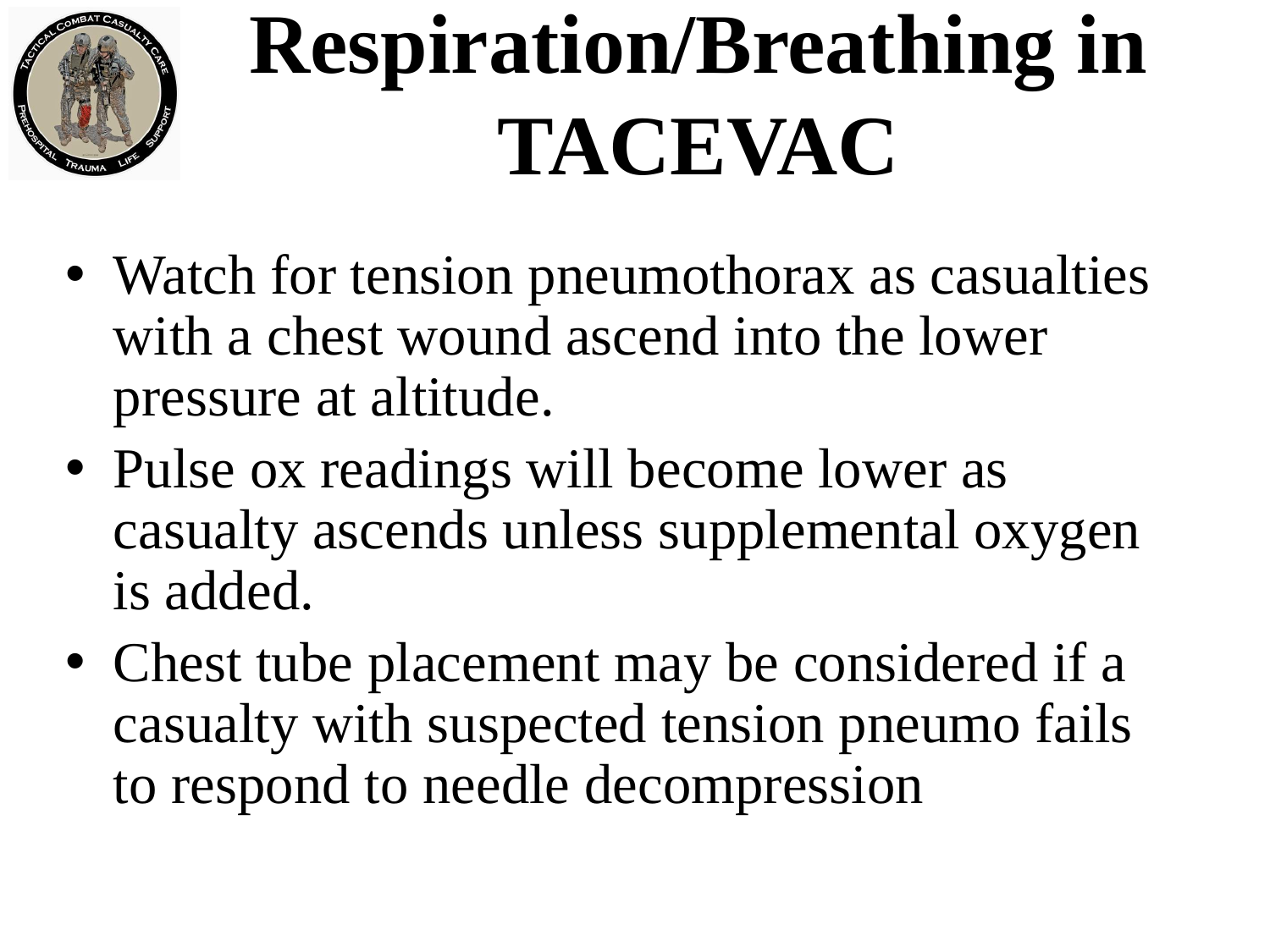

# Respiration/Breathing in TACEVAC
Watch for tension pneumothorax as casualties with a chest wound ascend into the lower pressure at altitude.
Pulse ox readings will become lower as casualty ascends unless supplemental oxygen is added.
Chest tube placement may be considered if a casualty with suspected tension pneumo fails to respond to needle decompression